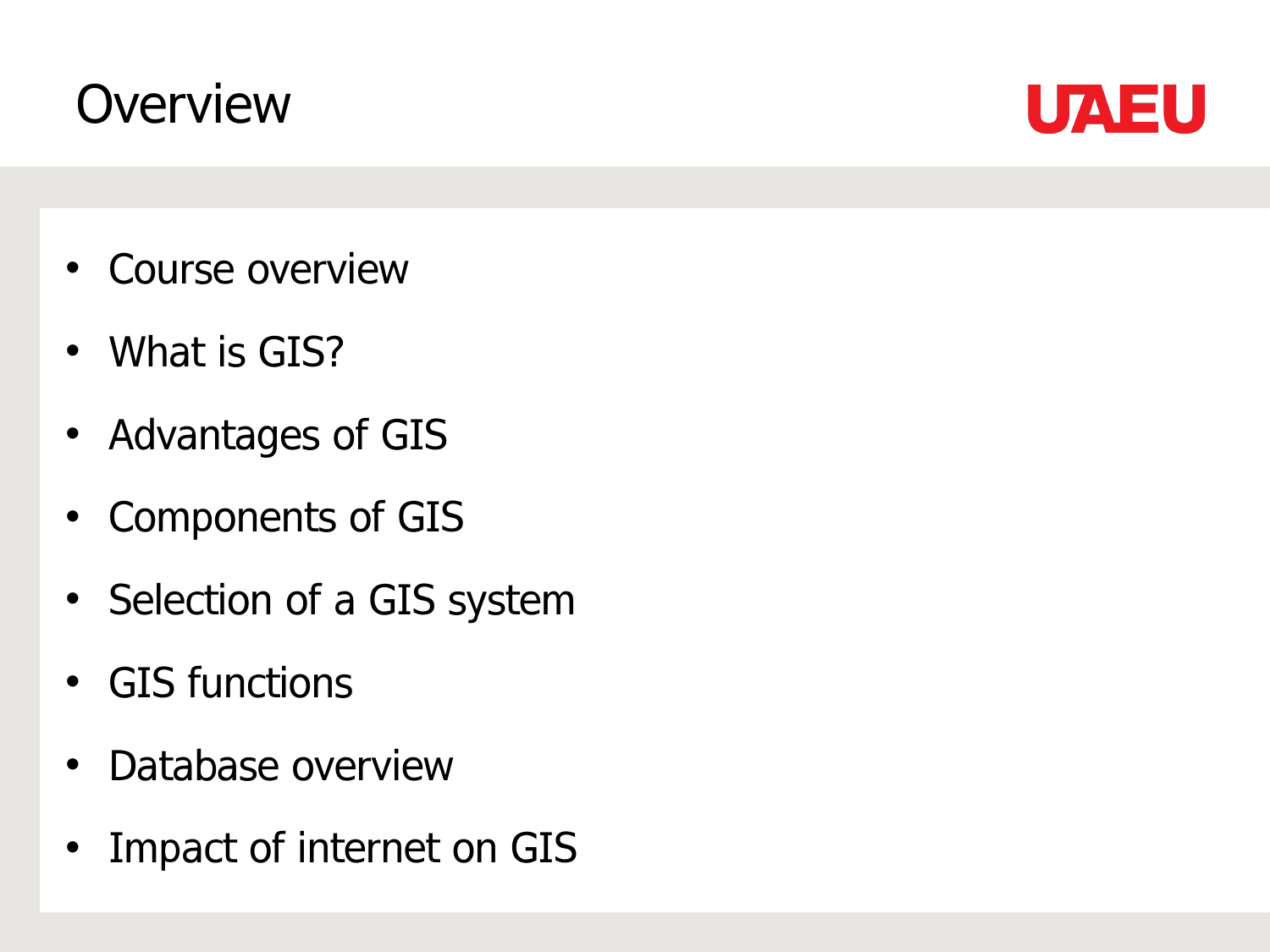

# Overview
Course overview
What is GIS?
Advantages of GIS
Components of GIS
Selection of a GIS system
GIS functions
Database overview
Impact of internet on GIS